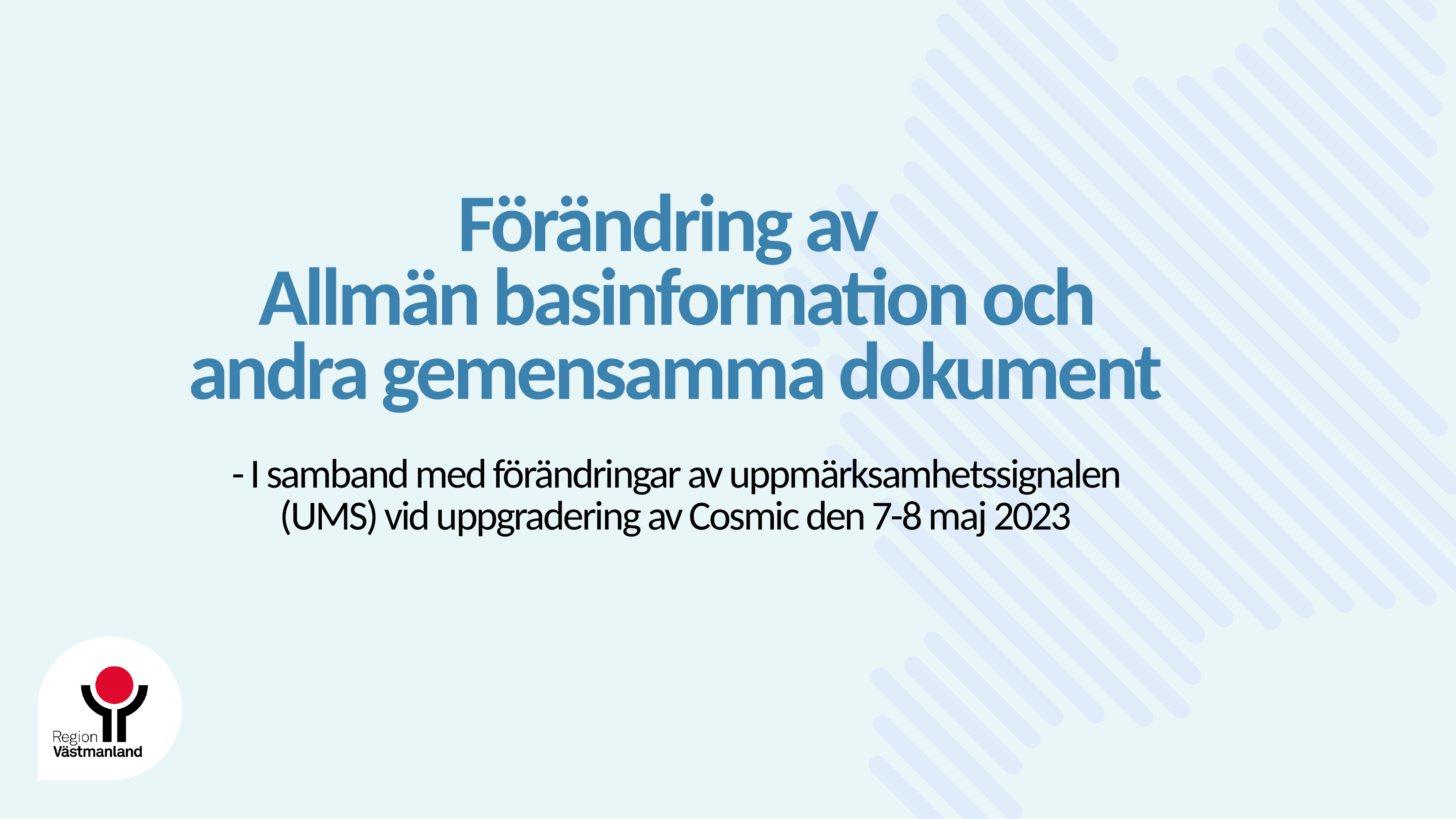

# Förändring av Allmän basinformation och andra gemensamma dokument
- I samband med förändringar av uppmärksamhetssignalen (UMS) vid uppgradering av Cosmic den 7-8 maj 2023